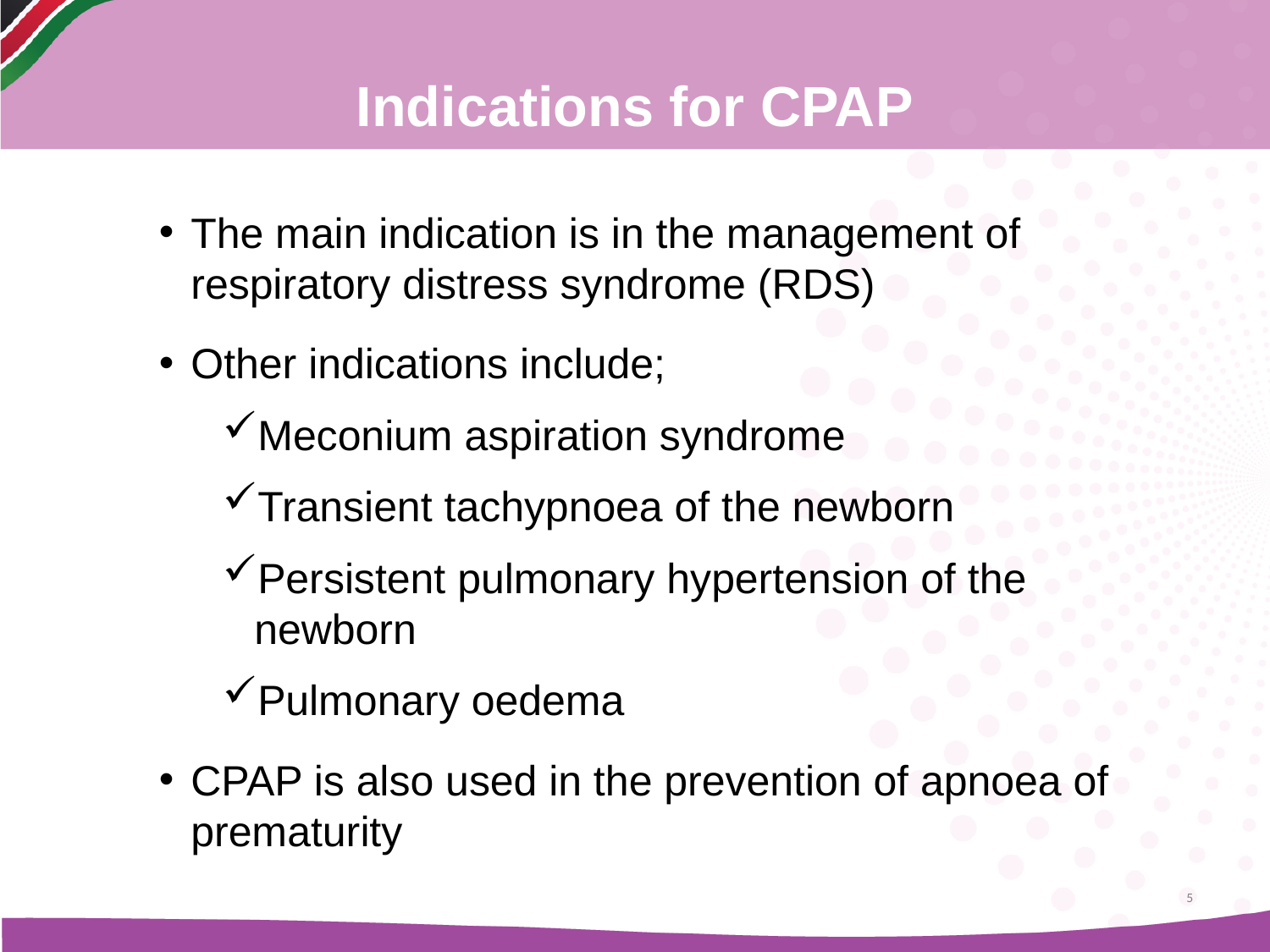

Indications for CPAP
The main indication is in the management of respiratory distress syndrome (RDS)
Other indications include;
Meconium aspiration syndrome
Transient tachypnoea of the newborn
Persistent pulmonary hypertension of the newborn
Pulmonary oedema
CPAP is also used in the prevention of apnoea of prematurity

5